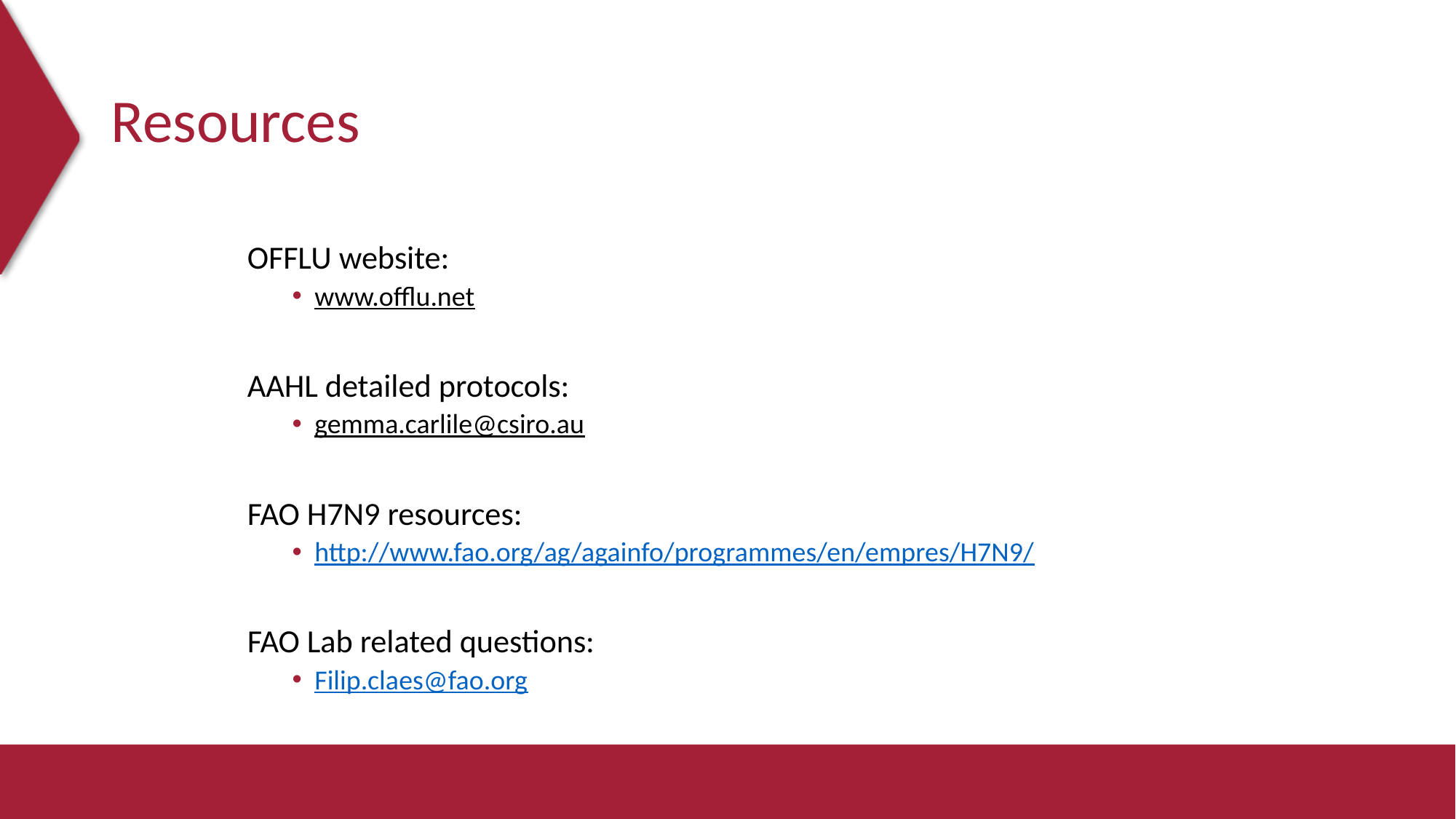

# Resources

OFFLU website:
www.offlu.net

AAHL detailed protocols:
gemma.carlile@csiro.au

FAO H7N9 resources:
http://www.fao.org/ag/againfo/programmes/en/empres/H7N9/

FAO Lab related questions:
Filip.claes@fao.org